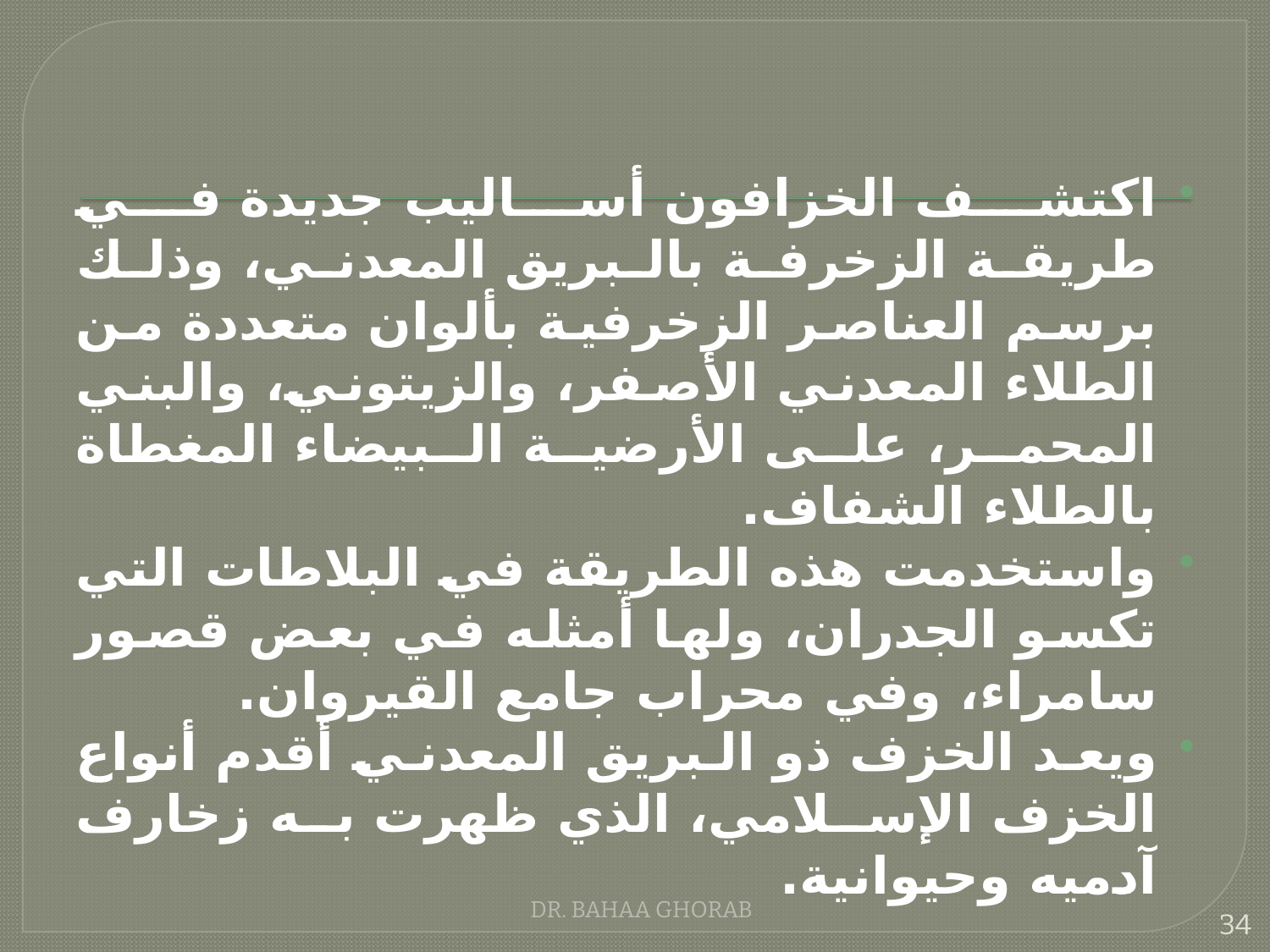

اكتشف الخزافون أساليب جديدة في طريقة الزخرفة بالبريق المعدني، وذلك برسم العناصر الزخرفية بألوان متعددة من الطلاء المعدني الأصفر، والزيتوني، والبني المحمر، على الأرضية البيضاء المغطاة بالطلاء الشفاف.
واستخدمت هذه الطريقة في البلاطات التي تكسو الجدران، ولها أمثله في بعض قصور سامراء، وفي محراب جامع القيروان.
ويعد الخزف ذو البريق المعدني أقدم أنواع الخزف الإسلامي، الذي ظهرت به زخارف آدميه وحيوانية.
DR. BAHAA GHORAB
34